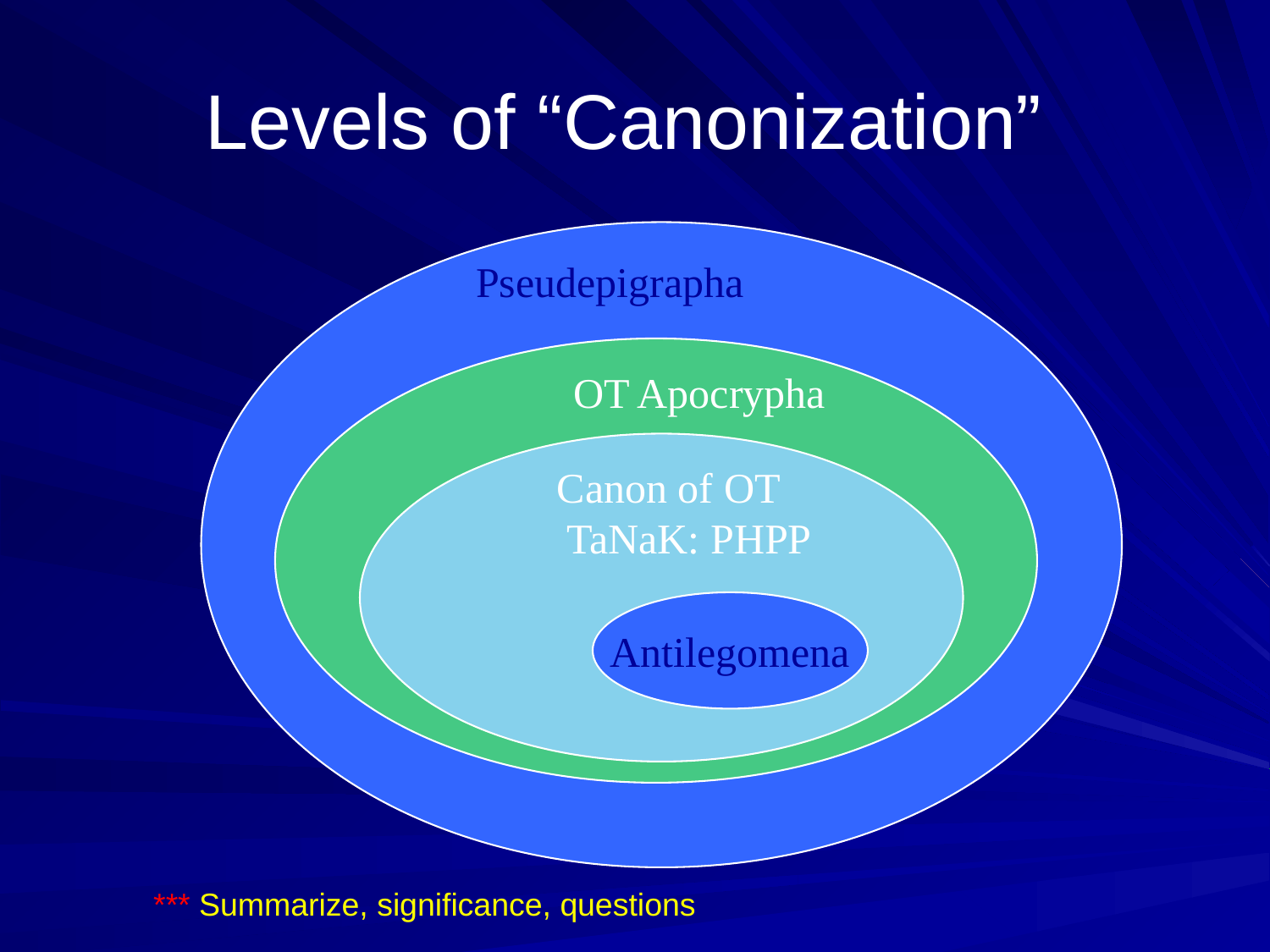

# Levels of “Canonization”

Pseudepigrapha

OT Apocrypha

Canon of OT
 TaNaK: PHPP
Antilegomena
*** Summarize, significance, questions